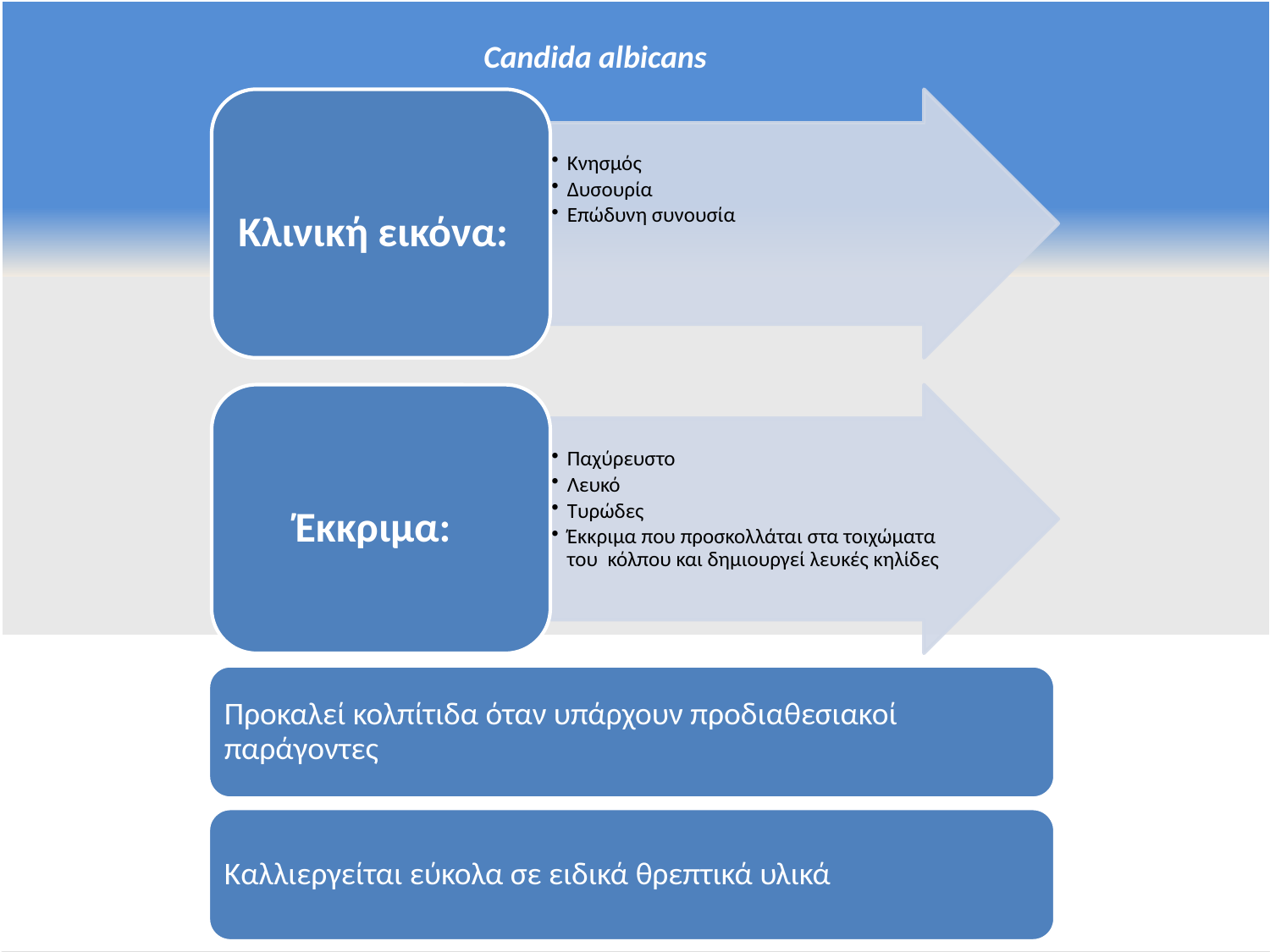

Candida albicans

Κνησμός
Δυσουρία
Επώδυνη συνουσία
Κλινική εικόνα:

Παχύρευστο
Λευκό
Τυρώδες
Έκκριμα που προσκολλάται στα τοιχώματα του  κόλπου και δημιουργεί λευκές κηλίδες

Έκκριμα:
Προκαλεί κολπίτιδα όταν υπάρχουν προδιαθεσιακοί παράγοντες
Καλλιεργείται εύκολα σε ειδικά θρεπτικά υλικά